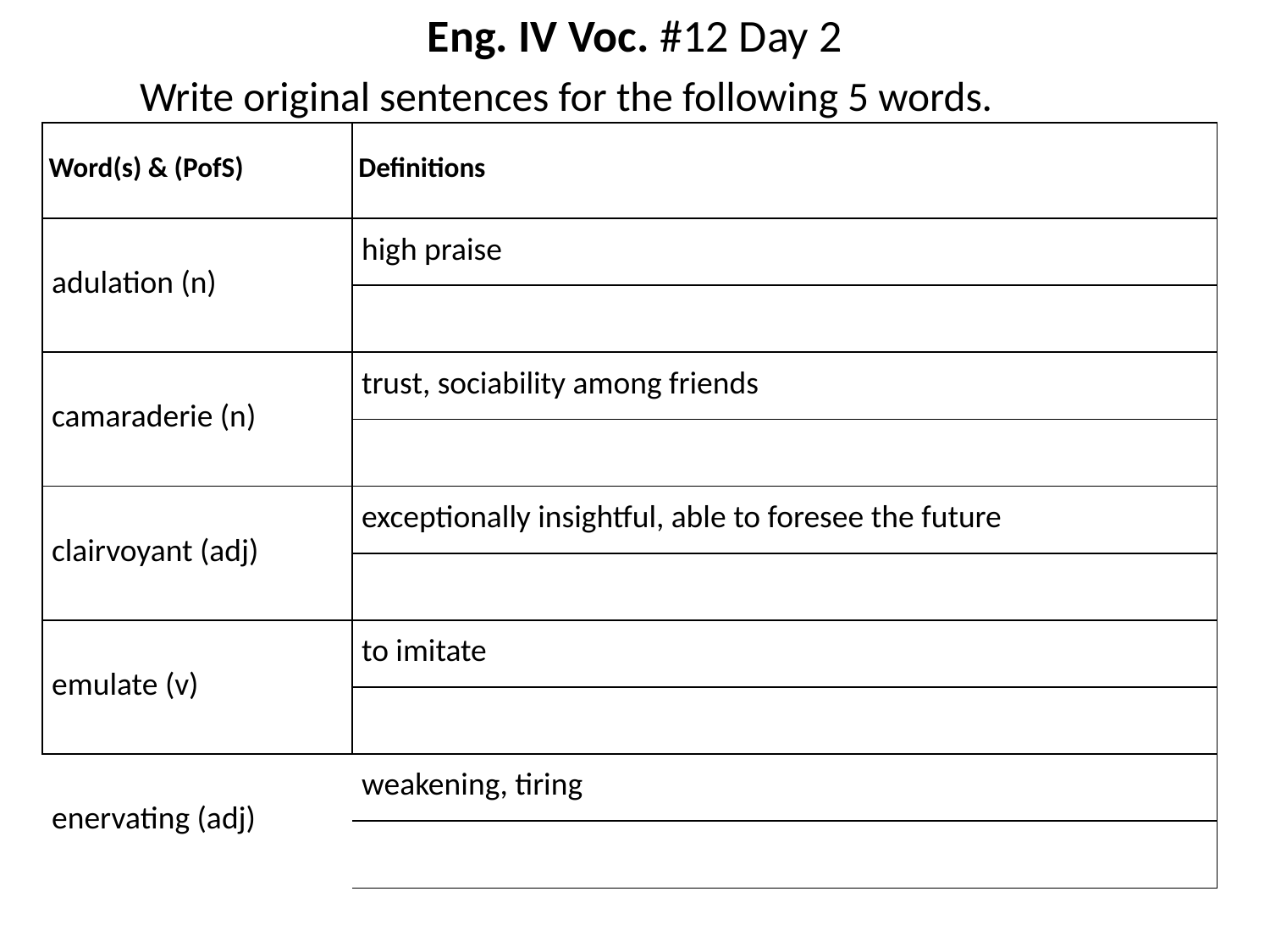

# Eng. IV Voc. #12 Day 2
Write original sentences for the following 5 words.
| Word(s) & (PofS) | Definitions |
| --- | --- |
| adulation (n) | high praise |
|  |  |
| camaraderie (n) | trust, sociability among friends |
|  |  |
| clairvoyant (adj) | exceptionally insightful, able to foresee the future |
|  |  |
| emulate (v) | to imitate |
|  |  |
| enervating (adj) | weakening, tiring |
|  |  |